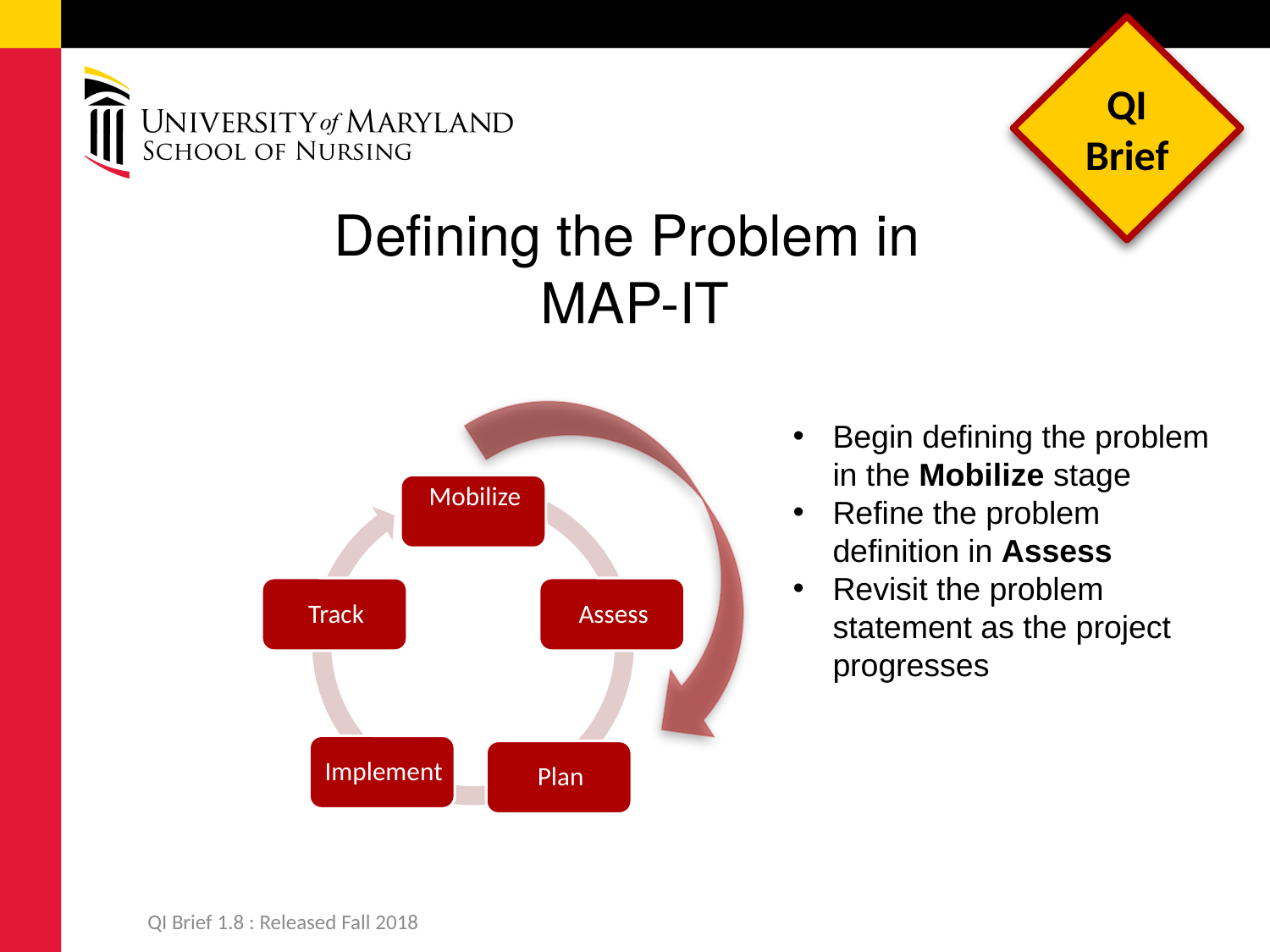

# Defining the Problem in MAP-IT

Begin defining the problem in the Mobilize stage
Refine the problem definition in Assess
Revisit the problem statement as the project progresses
Mobilize
Assess
Plan
Implement
Track
QI Brief 1.8 : Released Fall 2018